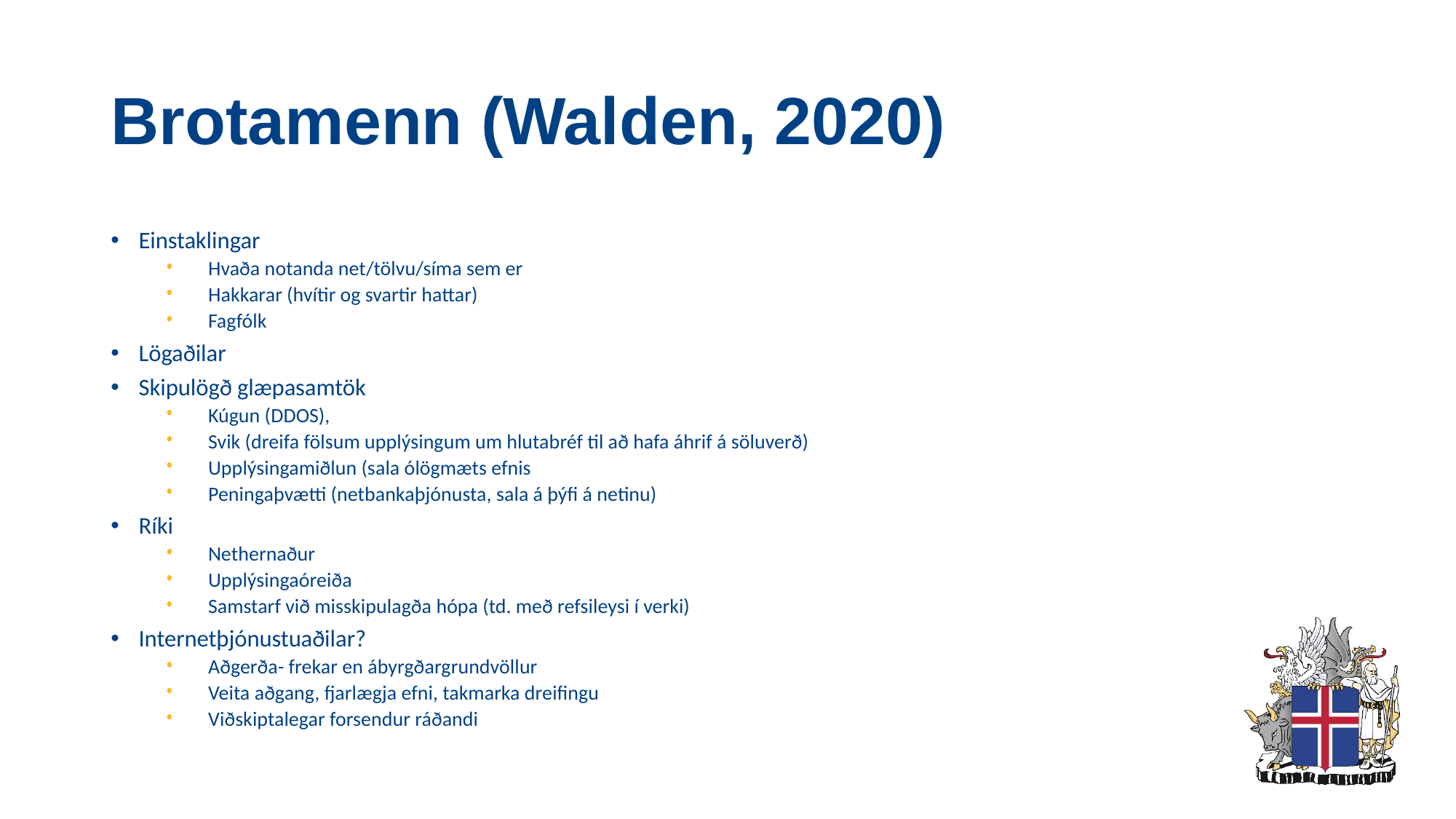

# Brotamenn (Walden, 2020)
Einstaklingar
Hvaða notanda net/tölvu/síma sem er
Hakkarar (hvítir og svartir hattar)
Fagfólk
Lögaðilar
Skipulögð glæpasamtök
Kúgun (DDOS),
Svik (dreifa fölsum upplýsingum um hlutabréf til að hafa áhrif á söluverð)
Upplýsingamiðlun (sala ólögmæts efnis
Peningaþvætti (netbankaþjónusta, sala á þýfi á netinu)
Ríki
Nethernaður
Upplýsingaóreiða
Samstarf við misskipulagða hópa (td. með refsileysi í verki)
Internetþjónustuaðilar?
Aðgerða- frekar en ábyrgðargrundvöllur
Veita aðgang, fjarlægja efni, takmarka dreifingu
Viðskiptalegar forsendur ráðandi